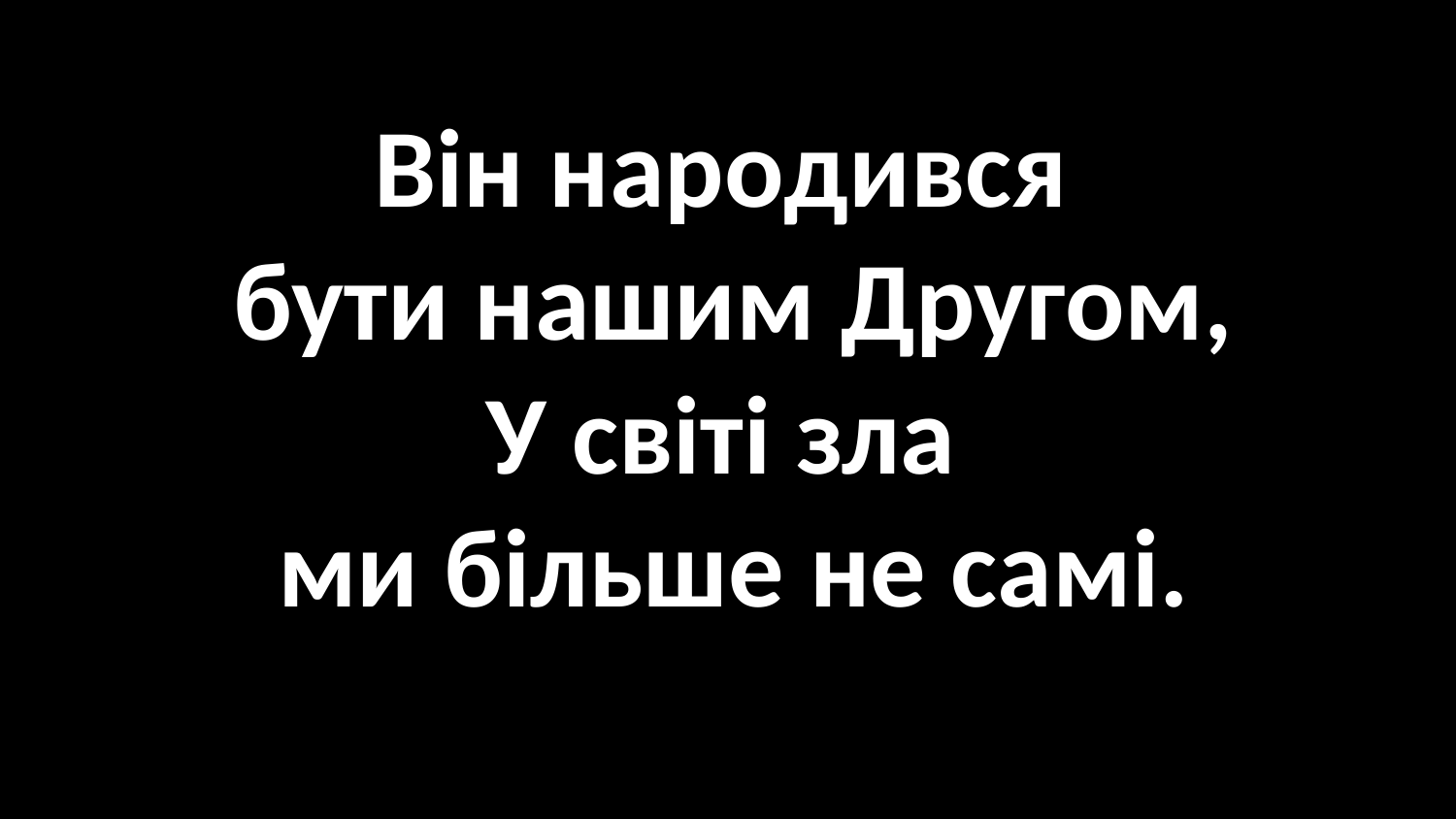

#
Він народився
бути нашим Другом,
У світі зла
ми більше не самі.